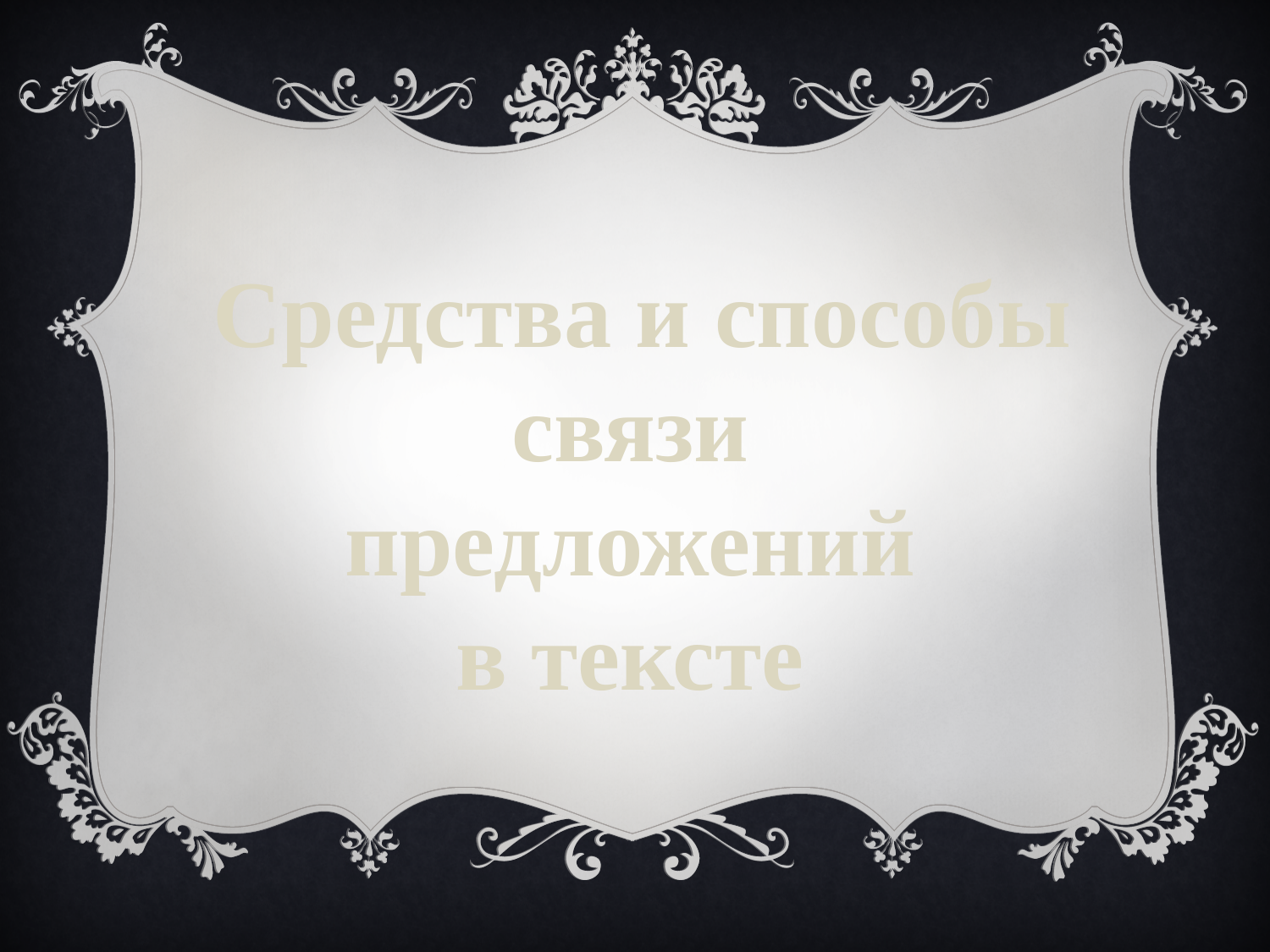

Средства и способы связи
предложений
в тексте